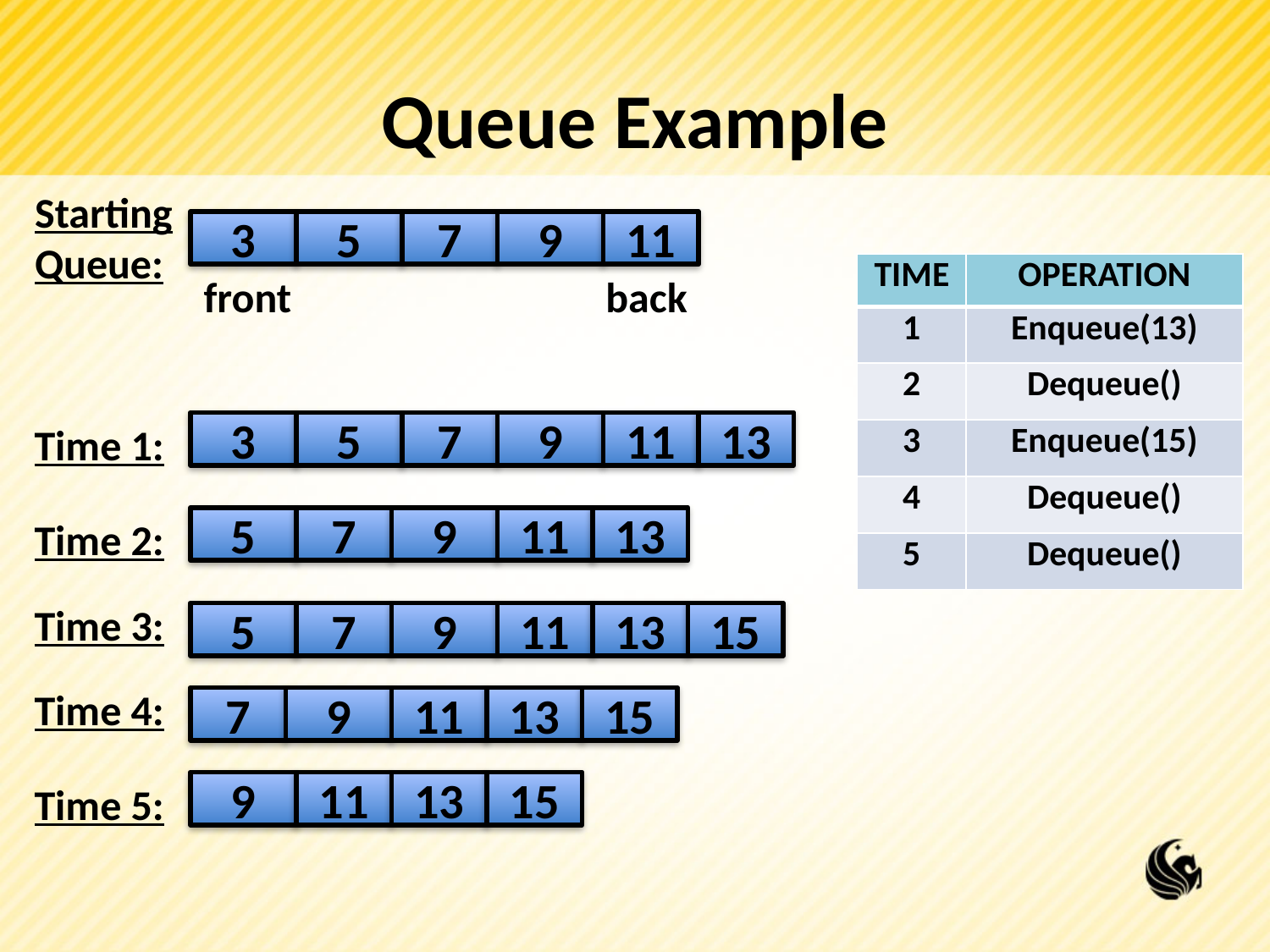

# Queue Example
Starting
Queue:
3
5
7
9
11
| TIME | OPERATION |
| --- | --- |
| 1 | Enqueue(13) |
| 2 | Dequeue() |
| 3 | Enqueue(15) |
| 4 | Dequeue() |
| 5 | Dequeue() |
front
back
Time 1:
3
5
7
9
11
13
Time 2:
5
7
9
11
13
Time 3:
5
7
9
11
13
15
Time 4:
7
9
11
13
15
Time 5:
9
11
13
15